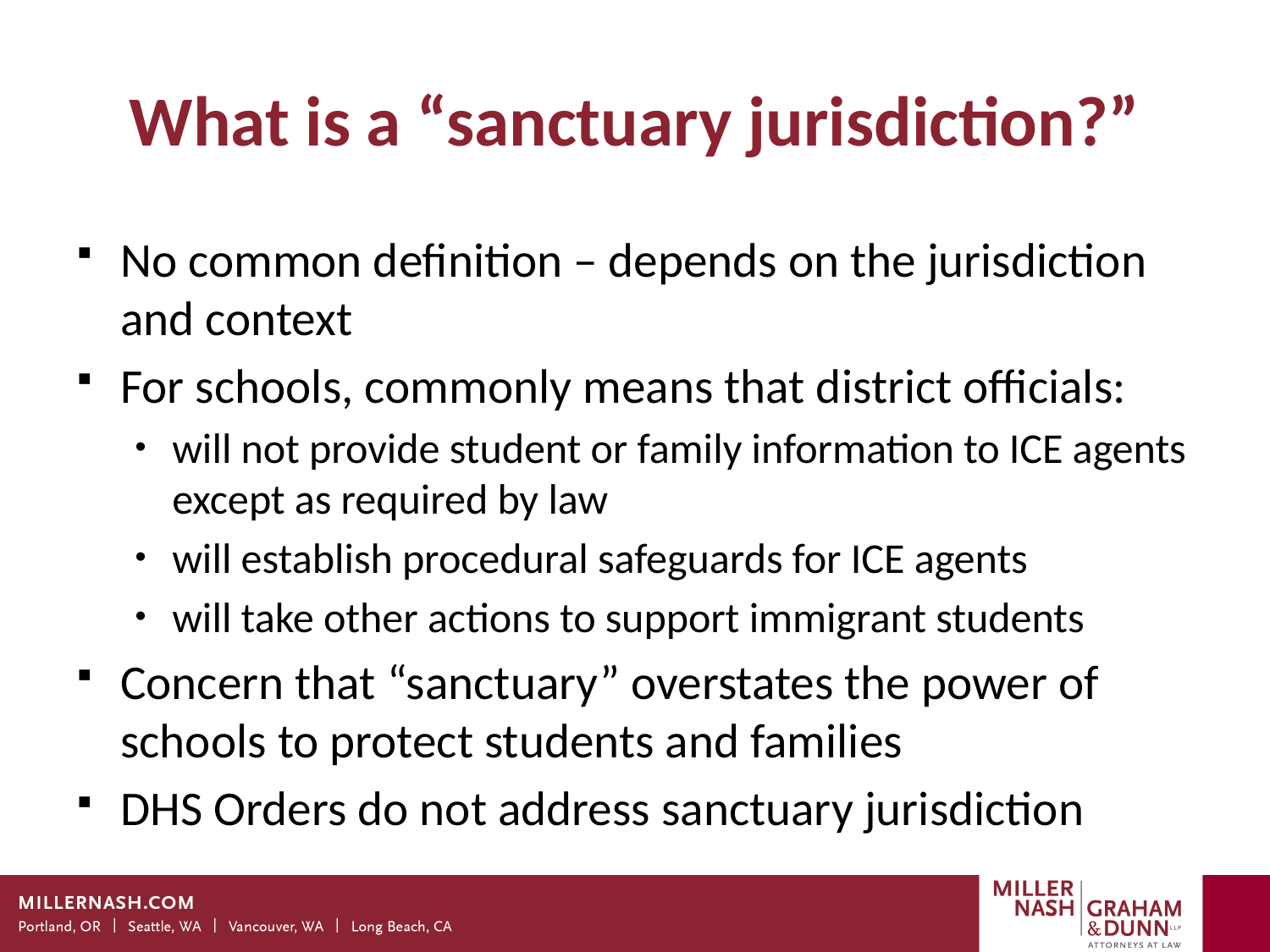

# What is a “sanctuary jurisdiction?”
No common definition – depends on the jurisdiction and context
For schools, commonly means that district officials:
will not provide student or family information to ICE agents except as required by law
will establish procedural safeguards for ICE agents
will take other actions to support immigrant students
Concern that “sanctuary” overstates the power of schools to protect students and families
DHS Orders do not address sanctuary jurisdiction